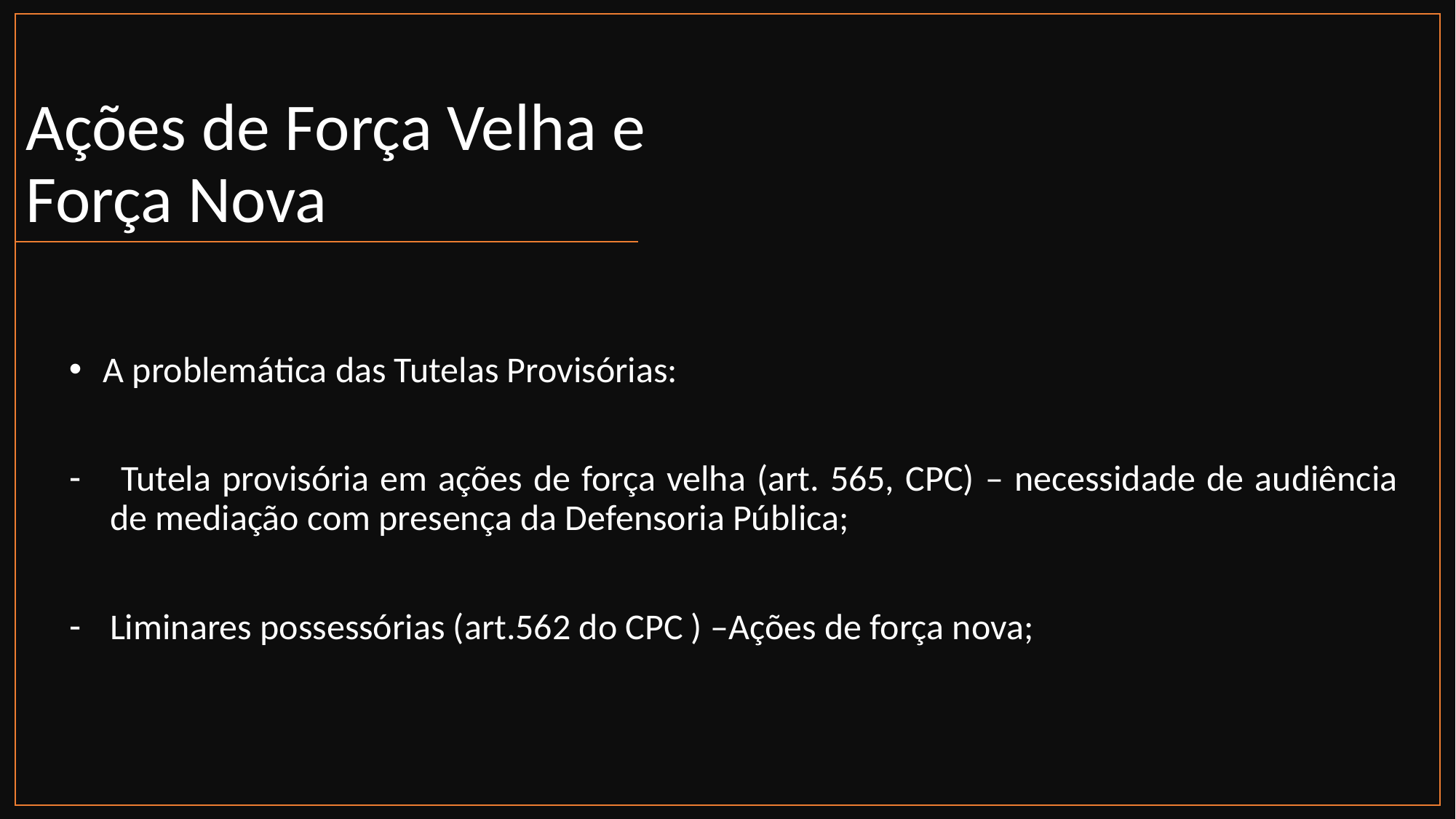

# Ações de Força Velha e Força Nova

A problemática das Tutelas Provisórias:

 Tutela provisória em ações de força velha (art. 565, CPC) – necessidade de audiência de mediação com presença da Defensoria Pública;

Liminares possessórias (art.562 do CPC ) –Ações de força nova;